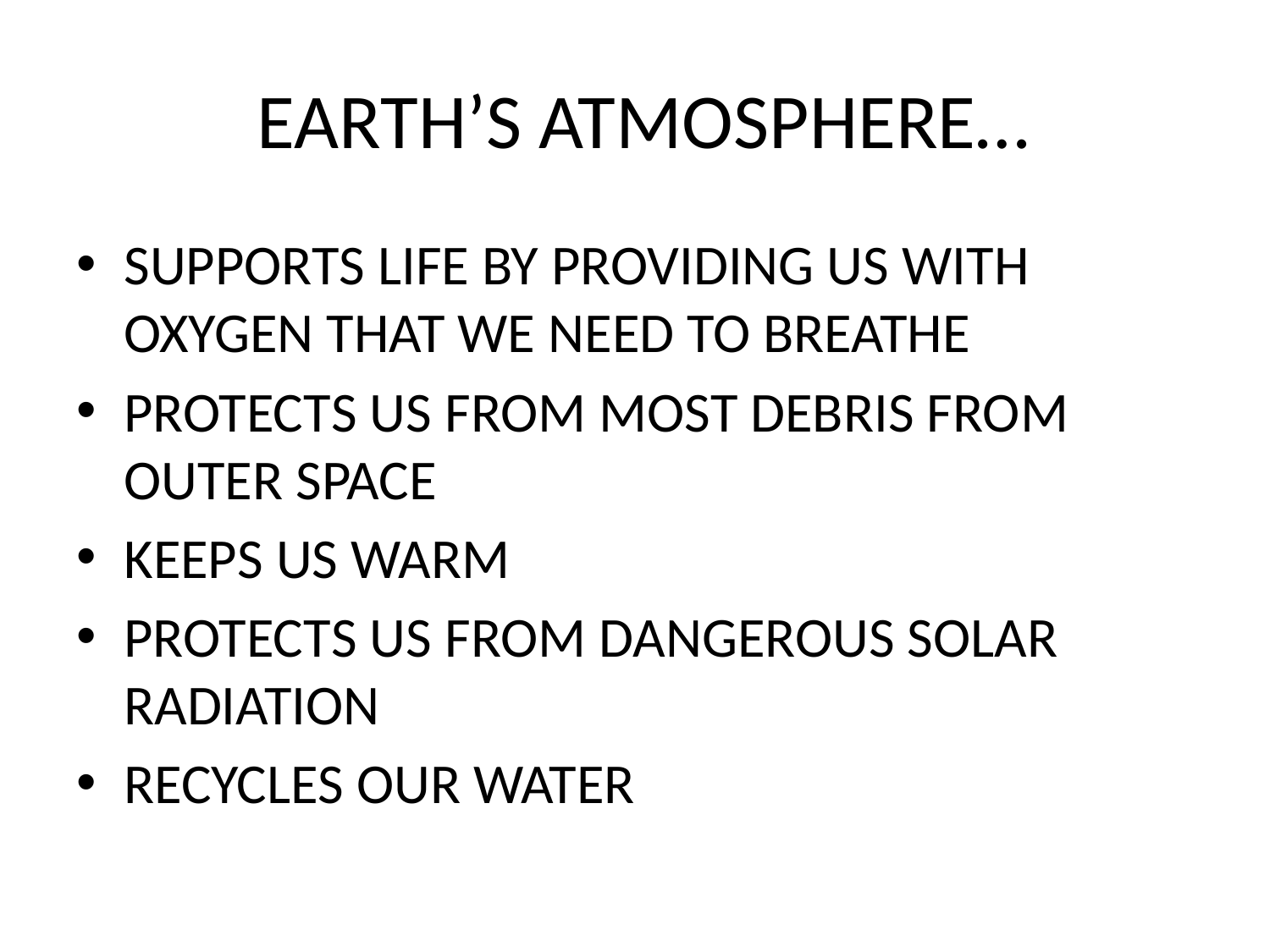

# EARTH’S ATMOSPHERE…
SUPPORTS LIFE BY PROVIDING US WITH OXYGEN THAT WE NEED TO BREATHE
PROTECTS US FROM MOST DEBRIS FROM OUTER SPACE
KEEPS US WARM
PROTECTS US FROM DANGEROUS SOLAR RADIATION
RECYCLES OUR WATER